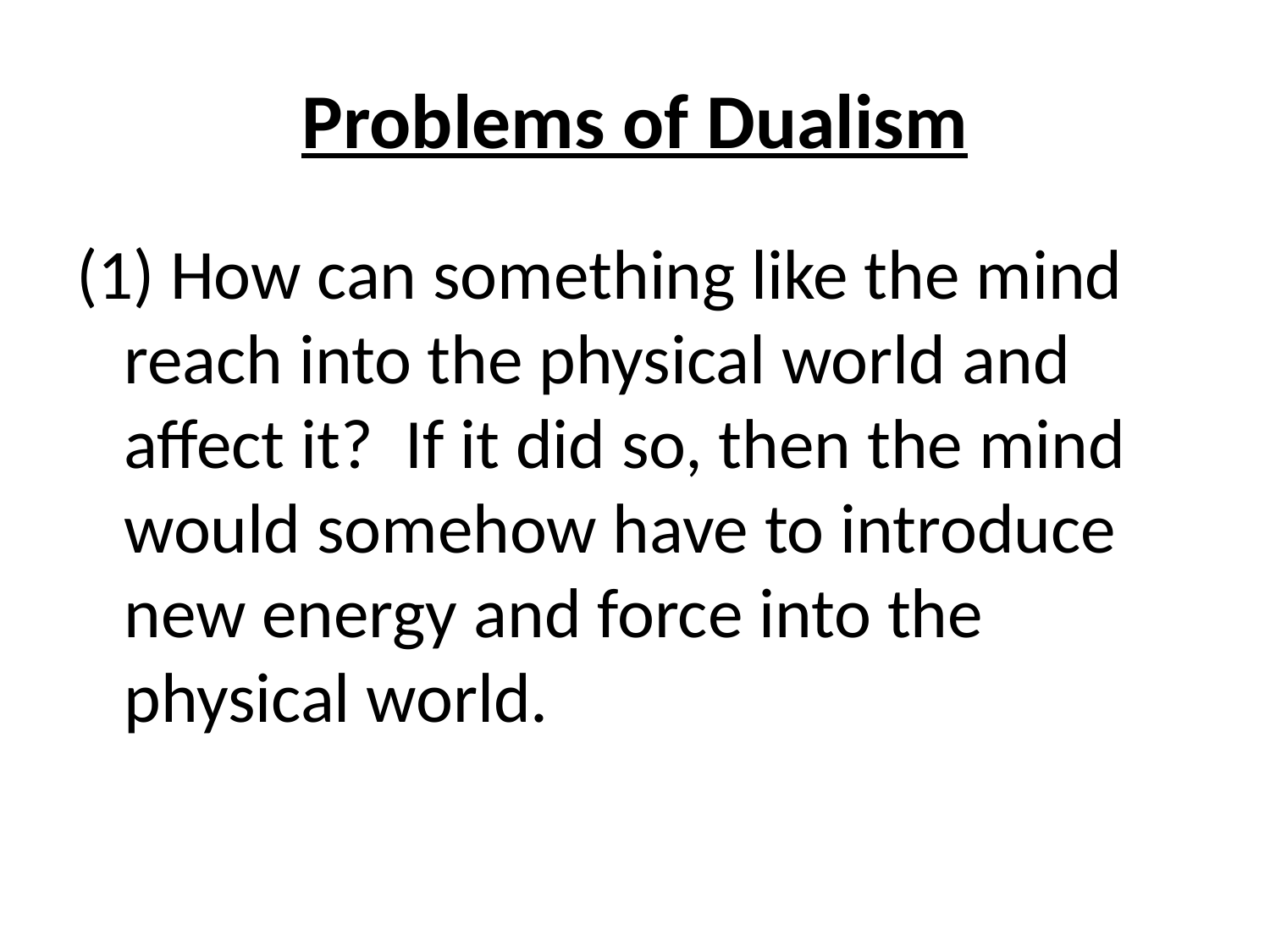

# Problems of Dualism
(1) How can something like the mind reach into the physical world and affect it?  If it did so, then the mind would somehow have to introduce new energy and force into the physical world.
20